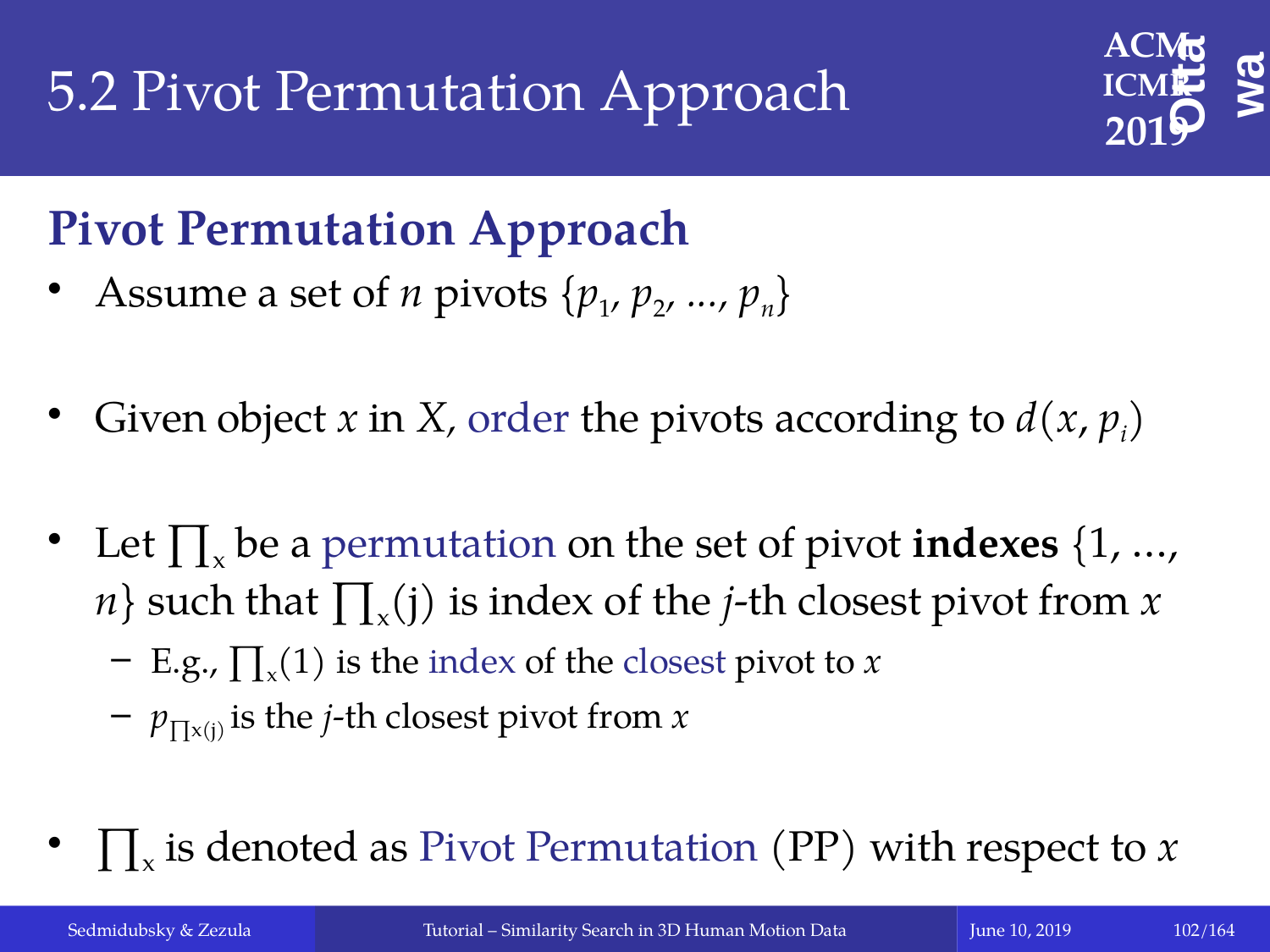

# 5.2 Pivot Permutation Approach
Pivot Permutation Approach
Assume a set of n pivots {p1, p2, ..., pn}

Given object x in X, order the pivots according to d(x, pi)

Let ∏x be a permutation on the set of pivot indexes {1, …, n} such that ∏x(j) is index of the j-th closest pivot from x
E.g., ∏x(1) is the index of the closest pivot to x
p∏x(j) is the j-th closest pivot from x

∏x is denoted as Pivot Permutation (PP) with respect to x
Tutorial – Similarity Search in 3D Human Motion Data
June 10, 2019
102/164